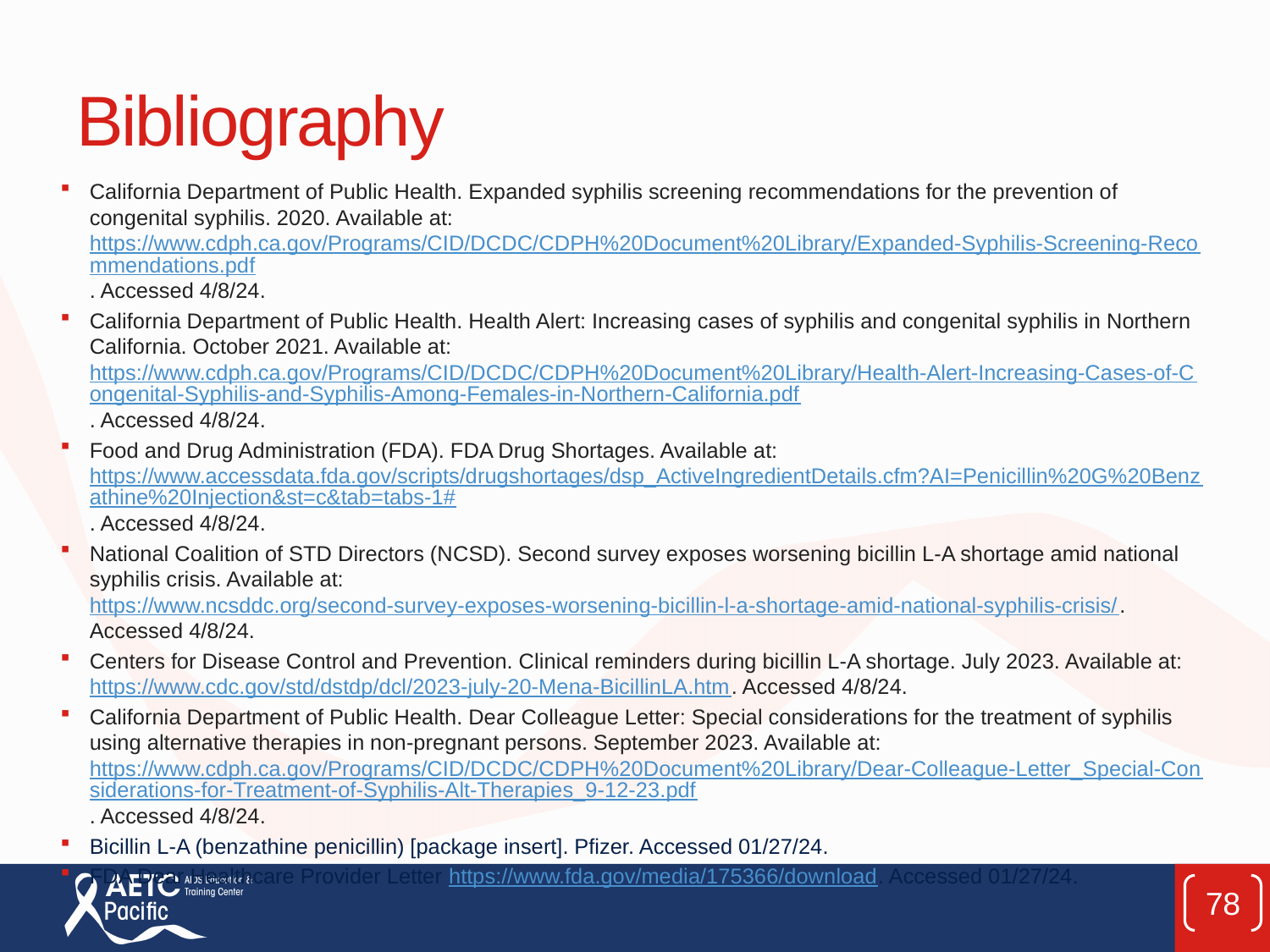

# Bibliography
California Department of Public Health. Expanded syphilis screening recommendations for the prevention of congenital syphilis. 2020. Available at: https://www.cdph.ca.gov/Programs/CID/DCDC/CDPH%20Document%20Library/Expanded-Syphilis-Screening-Recommendations.pdf. Accessed 4/8/24.
California Department of Public Health. Health Alert: Increasing cases of syphilis and congenital syphilis in Northern California. October 2021. Available at: https://www.cdph.ca.gov/Programs/CID/DCDC/CDPH%20Document%20Library/Health-Alert-Increasing-Cases-of-Congenital-Syphilis-and-Syphilis-Among-Females-in-Northern-California.pdf. Accessed 4/8/24.
Food and Drug Administration (FDA). FDA Drug Shortages. Available at: https://www.accessdata.fda.gov/scripts/drugshortages/dsp_ActiveIngredientDetails.cfm?AI=Penicillin%20G%20Benzathine%20Injection&st=c&tab=tabs-1#. Accessed 4/8/24.
National Coalition of STD Directors (NCSD). Second survey exposes worsening bicillin L-A shortage amid national syphilis crisis. Available at: https://www.ncsddc.org/second-survey-exposes-worsening-bicillin-l-a-shortage-amid-national-syphilis-crisis/. Accessed 4/8/24.
Centers for Disease Control and Prevention. Clinical reminders during bicillin L-A shortage. July 2023. Available at: https://www.cdc.gov/std/dstdp/dcl/2023-july-20-Mena-BicillinLA.htm. Accessed 4/8/24.
California Department of Public Health. Dear Colleague Letter: Special considerations for the treatment of syphilis using alternative therapies in non-pregnant persons. September 2023. Available at: https://www.cdph.ca.gov/Programs/CID/DCDC/CDPH%20Document%20Library/Dear-Colleague-Letter_Special-Considerations-for-Treatment-of-Syphilis-Alt-Therapies_9-12-23.pdf. Accessed 4/8/24.
Bicillin L-A (benzathine penicillin) [package insert]. Pfizer. Accessed 01/27/24.
FDA Dear Healthcare Provider Letter https://www.fda.gov/media/175366/download. Accessed 01/27/24.
78